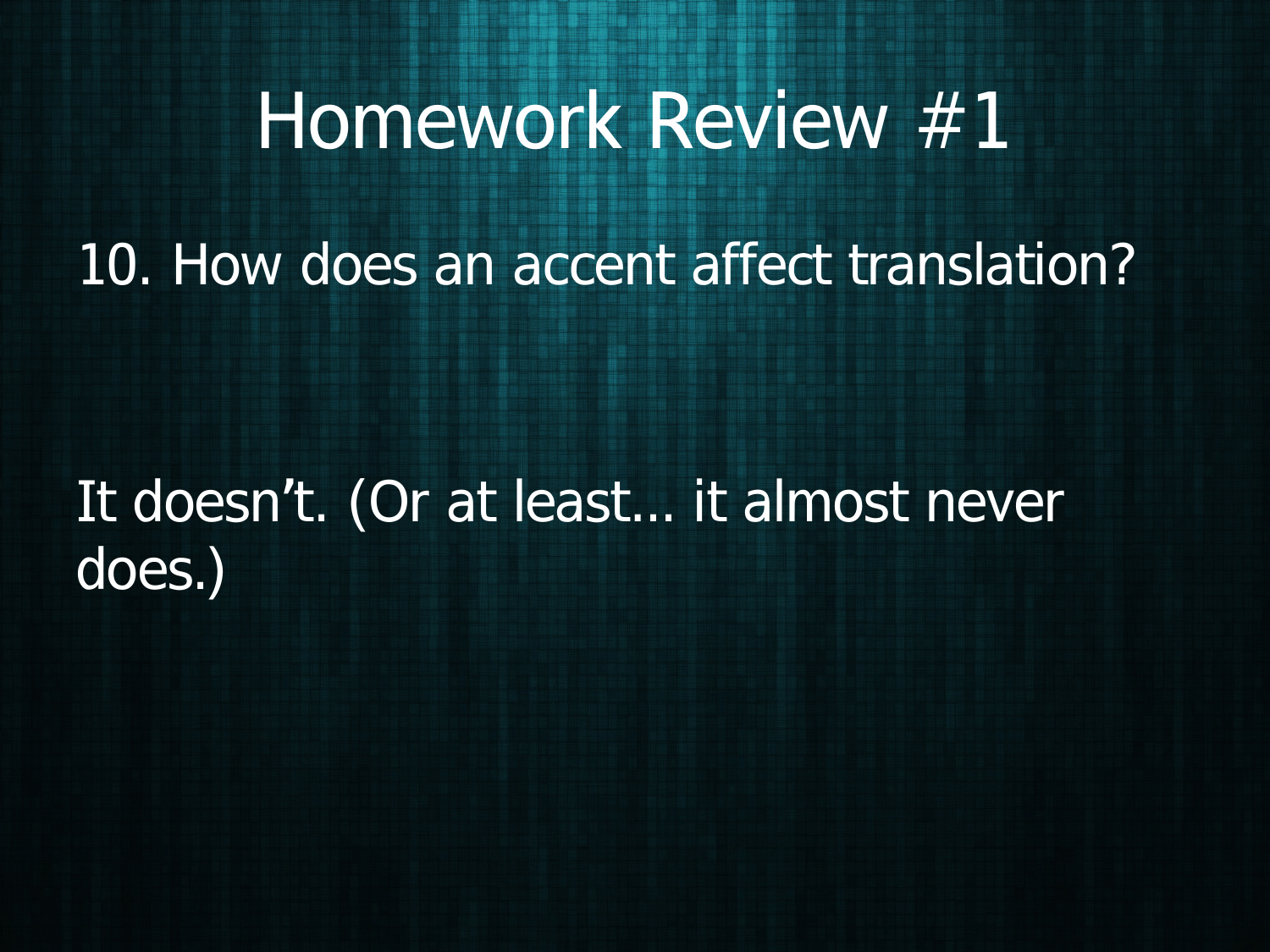

# Homework Review #1
10. How does an accent affect translation?

It doesn’t. (Or at least… it almost never does.)